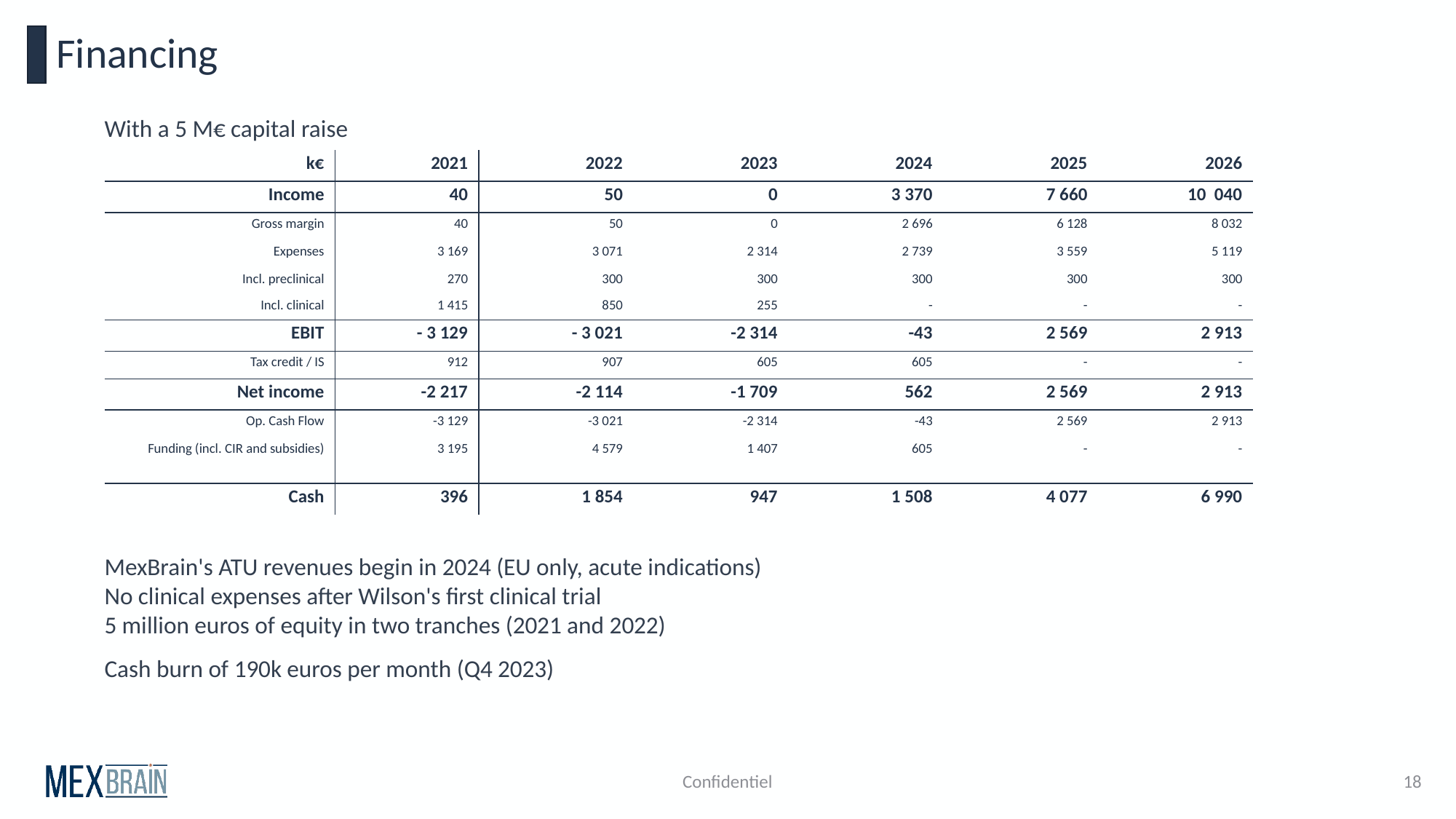

# Financing
With a 5 M€ capital raise
| k€ | 2021 | 2022 | 2023 | 2024 | 2025 | 2026 |
| --- | --- | --- | --- | --- | --- | --- |
| Income | 40 | 50 | 0 | 3 370 | 7 660 | 10 040 |
| Gross margin | 40 | 50 | 0 | 2 696 | 6 128 | 8 032 |
| Expenses | 3 169 | 3 071 | 2 314 | 2 739 | 3 559 | 5 119 |
| Incl. preclinical | 270 | 300 | 300 | 300 | 300 | 300 |
| Incl. clinical | 1 415 | 850 | 255 | - | - | - |
| EBIT | - 3 129 | - 3 021 | -2 314 | -43 | 2 569 | 2 913 |
| Tax credit / IS | 912 | 907 | 605 | 605 | - | - |
| Net income | -2 217 | -2 114 | -1 709 | 562 | 2 569 | 2 913 |
| Op. Cash Flow | -3 129 | -3 021 | -2 314 | -43 | 2 569 | 2 913 |
| Funding (incl. CIR and subsidies) | 3 195 | 4 579 | 1 407 | 605 | - | - |
| Cash | 396 | 1 854 | 947 | 1 508 | 4 077 | 6 990 |
MexBrain's ATU revenues begin in 2024 (EU only, acute indications)
No clinical expenses after Wilson's first clinical trial
5 million euros of equity in two tranches (2021 and 2022)
Cash burn of 190k euros per month (Q4 2023)
Confidentiel
18